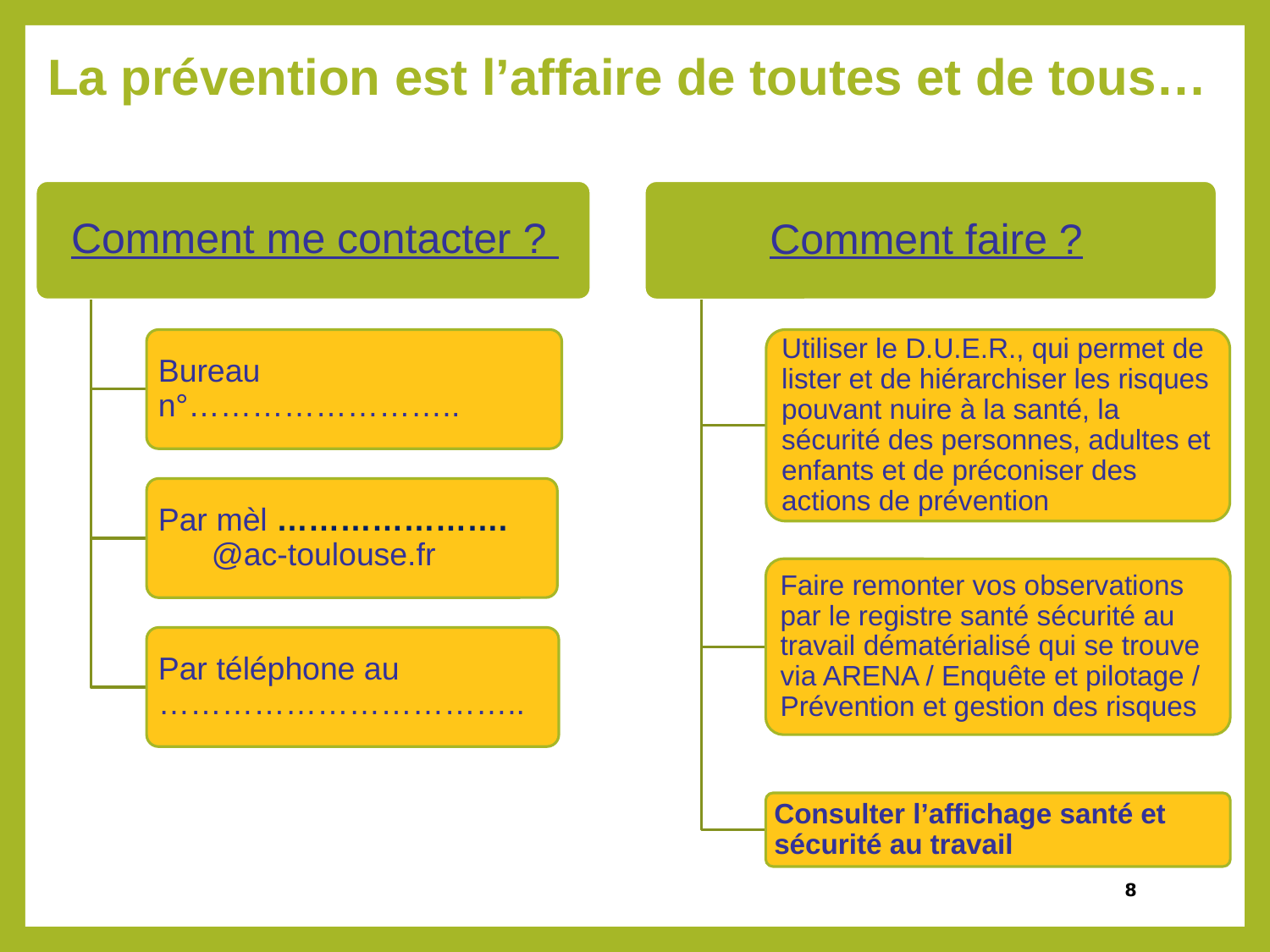

# La prévention est l’affaire de toutes et de tous…
Comment me contacter ?
Bureau n°……………………..
Par mèl ………………….           @ac-toulouse.fr
Par téléphone au ……………………………..
Comment faire ?
Utiliser le D.U.E.R., qui permet de lister et de hiérarchiser les risques pouvant nuire à la santé, la sécurité des personnes, adultes et enfants et de préconiser des actions de prévention
Faire remonter vos observations par le registre santé sécurité au travail dématérialisé qui se trouve via ARENA / Enquête et pilotage / Prévention et gestion des risques
Consulter l’affichage santé et sécurité au travail
8